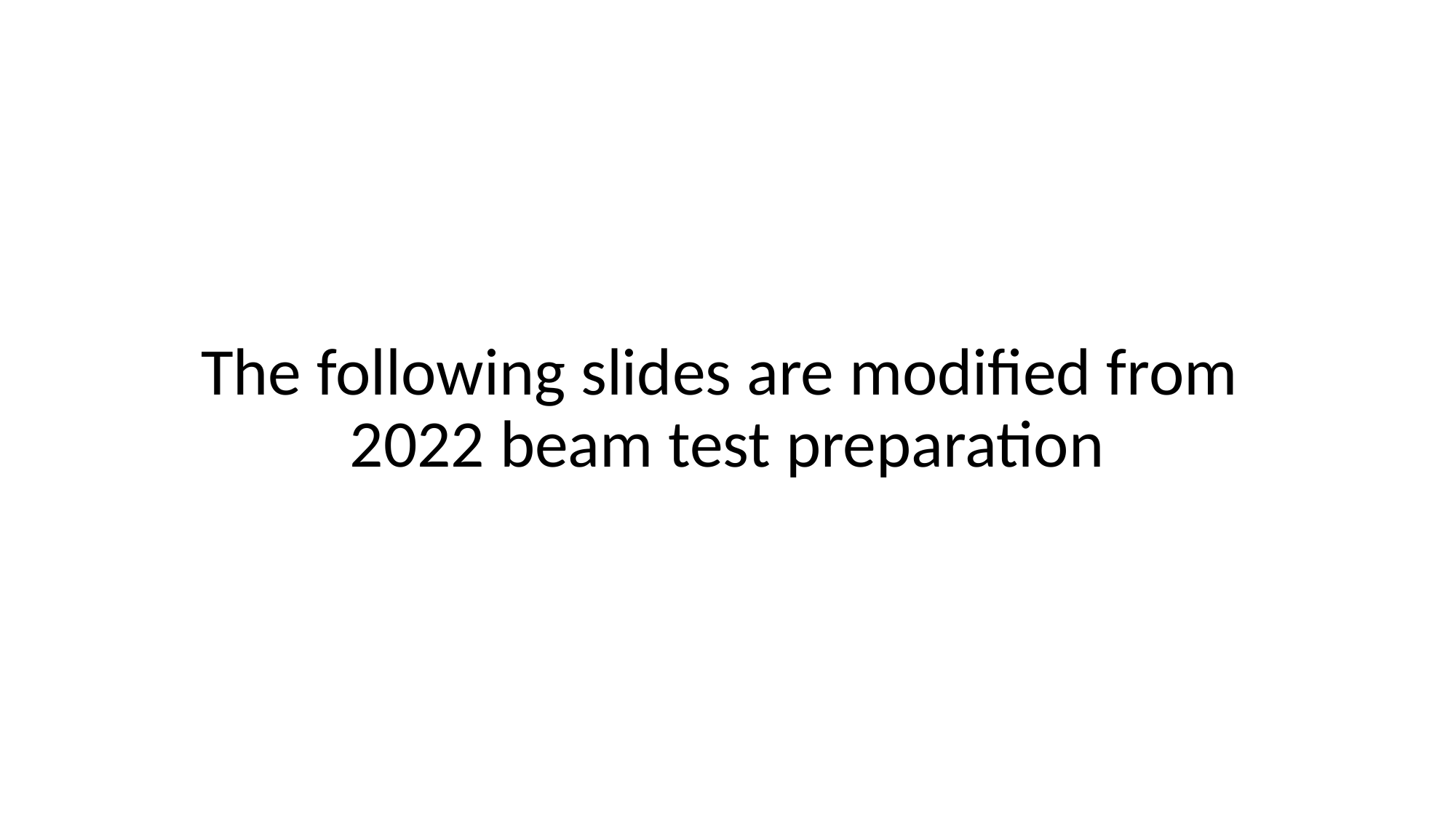

# The following slides are modified from 2022 beam test preparation